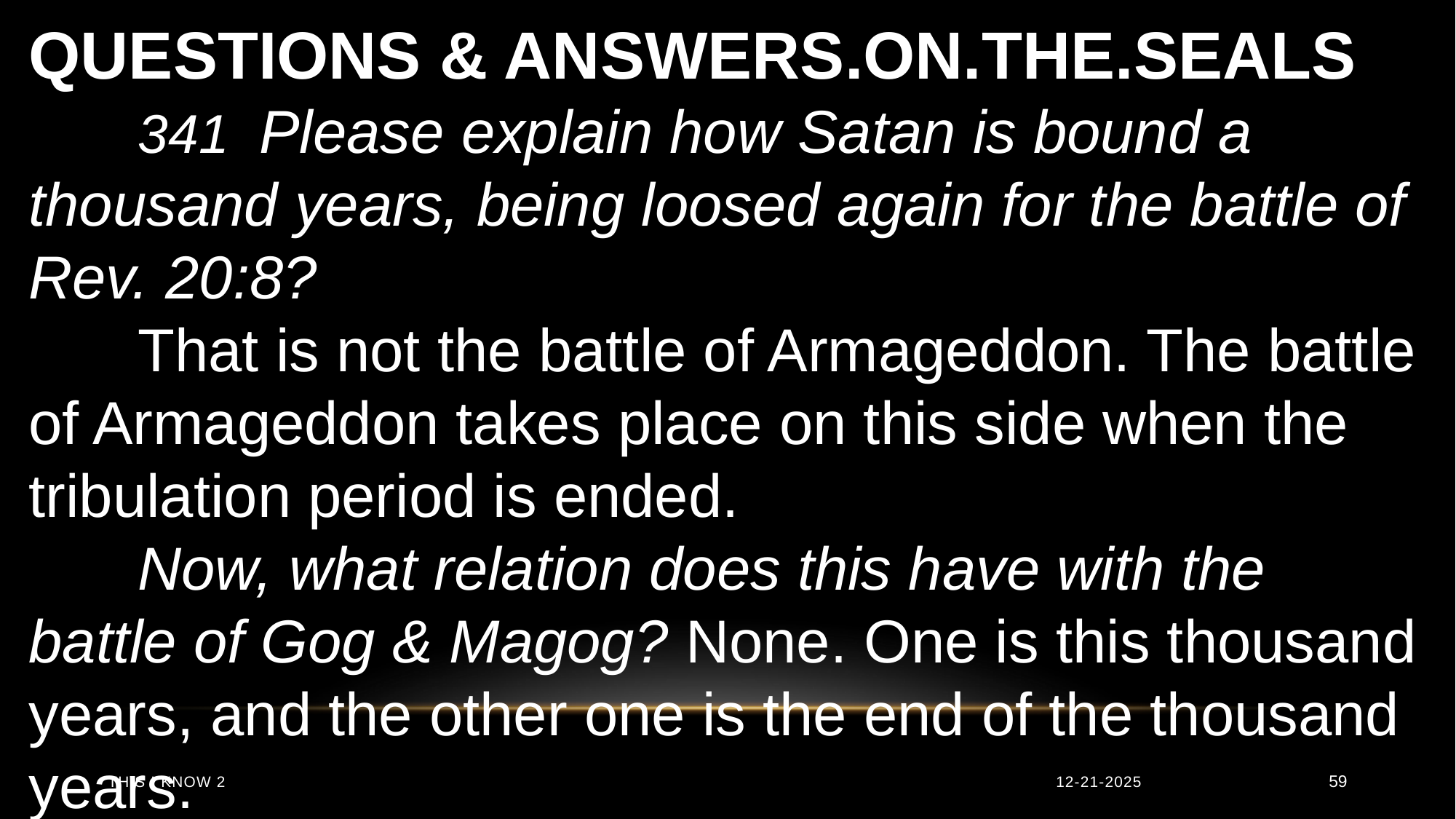

QUESTIONS & ANSWERS.ON.THE.SEALS
	341  Please explain how Satan is bound a thousand years, being loosed again for the battle of Rev. 20:8?
	That is not the battle of Armageddon. The battle of Armageddon takes place on this side when the tribulation period is ended.
  	Now, what relation does this have with the battle of Gog & Magog? None. One is this thousand years, and the other one is the end of the thousand years.
−

This I Know 2
12-21-2025
59